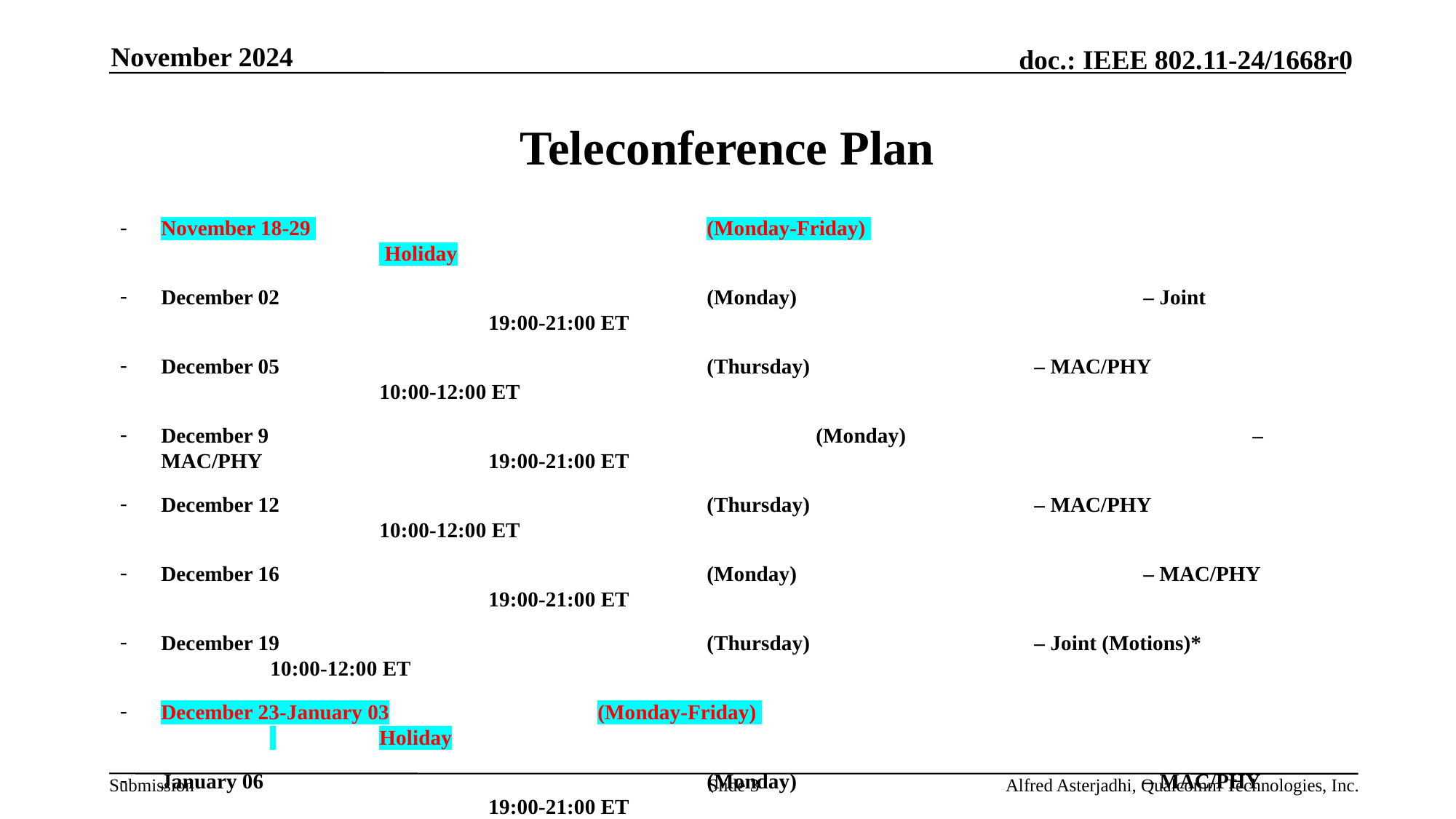

November 2024
# Teleconference Plan
November 18-29 				(Monday-Friday) 						 Holiday
December 02 				(Monday)				– Joint 				19:00-21:00 ET
December 05 				(Thursday) 			– MAC/PHY 			10:00-12:00 ET
December 9 					(Monday)				– MAC/PHY 			19:00-21:00 ET
December 12 				(Thursday) 			– MAC/PHY 			10:00-12:00 ET
December 16 				(Monday)				– MAC/PHY 			19:00-21:00 ET
December 19 				(Thursday) 			– Joint (Motions)*		10:00-12:00 ET
December 23-January 03		(Monday-Friday) 						 	Holiday
January 06 					(Monday)			 	– MAC/PHY 			19:00-21:00 ET
January 09 					(Thursday) 			– MAC/PHY 			10:00-12:00 ET

* TGbn joint session during which there can be motions, subject to WG chair approval and with 10-day advanced notice.
Slide 3
Alfred Asterjadhi, Qualcomm Technologies, Inc.